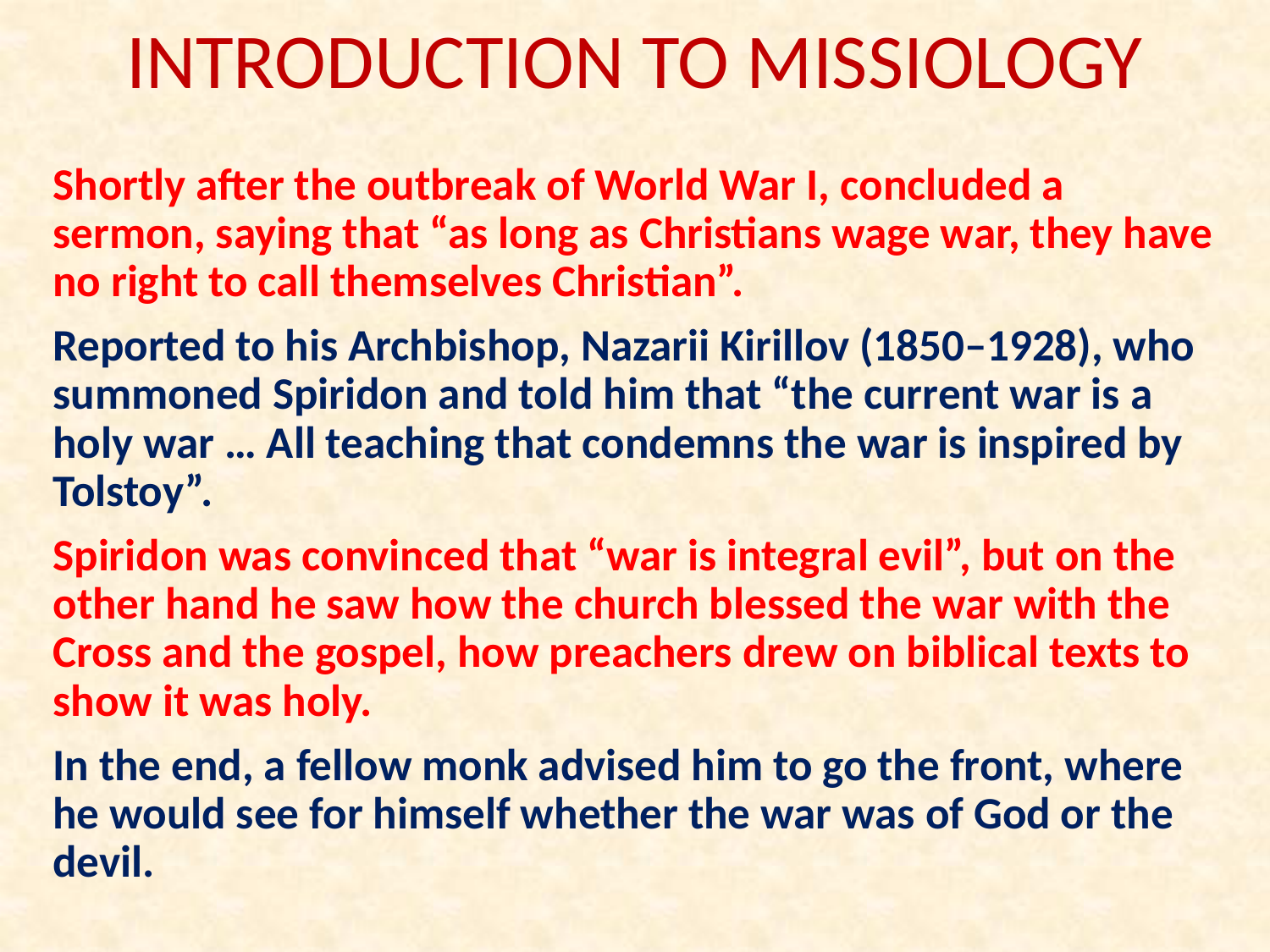

# INTRODUCTION TO MISSIOLOGY
Shortly after the outbreak of World War I, concluded a sermon, saying that “as long as Christians wage war, they have no right to call themselves Christian”.
Reported to his Archbishop, Nazarii Kirillov (1850–1928), who summoned Spiridon and told him that “the current war is a holy war … All teaching that condemns the war is inspired by Tolstoy”.
Spiridon was convinced that “war is integral evil”, but on the other hand he saw how the church blessed the war with the Cross and the gospel, how preachers drew on biblical texts to show it was holy.
In the end, a fellow monk advised him to go the front, where he would see for himself whether the war was of God or the devil.